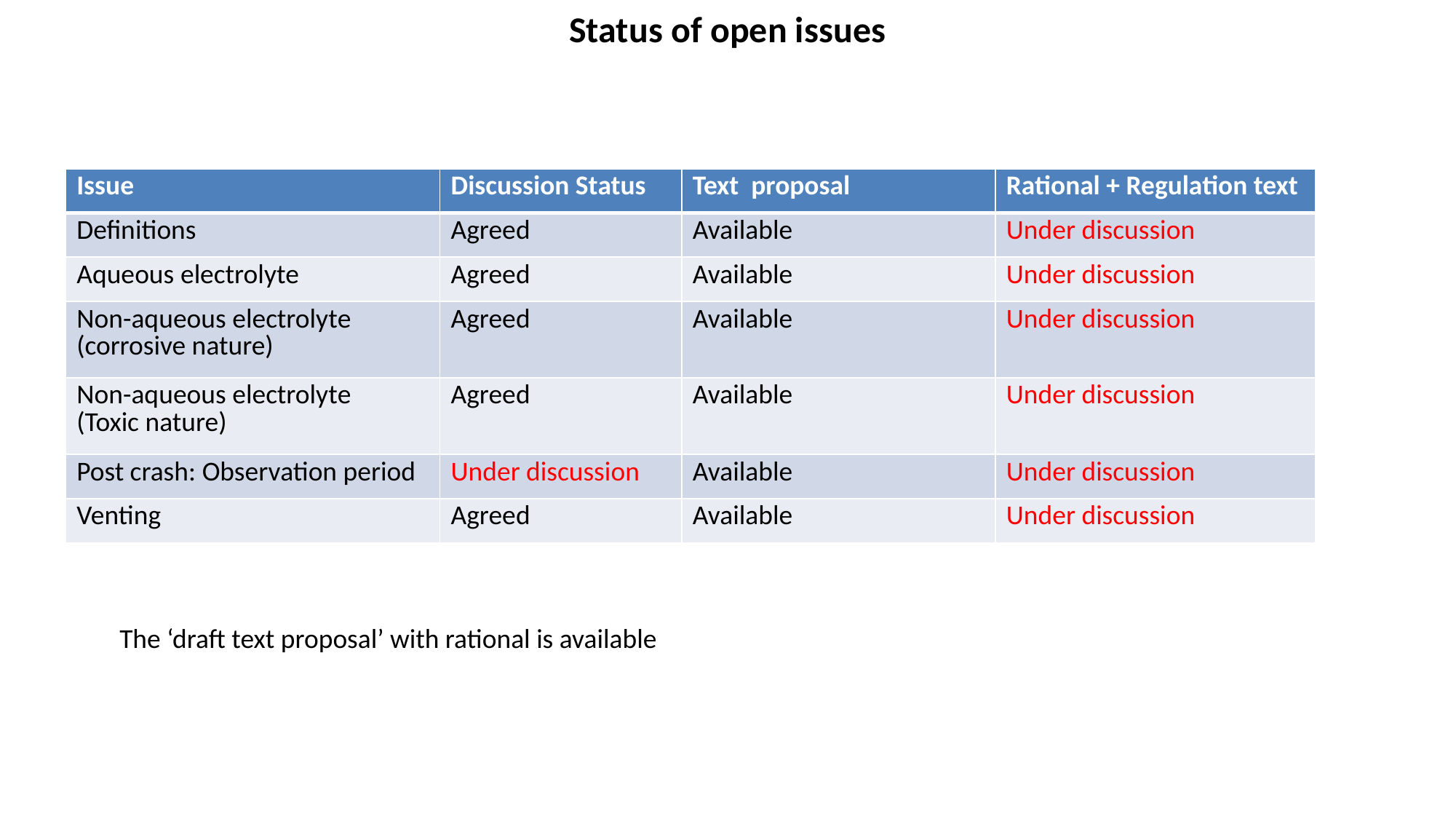

Status of open issues
| Issue | Discussion Status | Text proposal | Rational + Regulation text |
| --- | --- | --- | --- |
| Definitions | Agreed | Available | Under discussion |
| Aqueous electrolyte | Agreed | Available | Under discussion |
| Non-aqueous electrolyte (corrosive nature) | Agreed | Available | Under discussion |
| Non-aqueous electrolyte (Toxic nature) | Agreed | Available | Under discussion |
| Post crash: Observation period | Under discussion | Available | Under discussion |
| Venting | Agreed | Available | Under discussion |
The ‘draft text proposal’ with rational is available